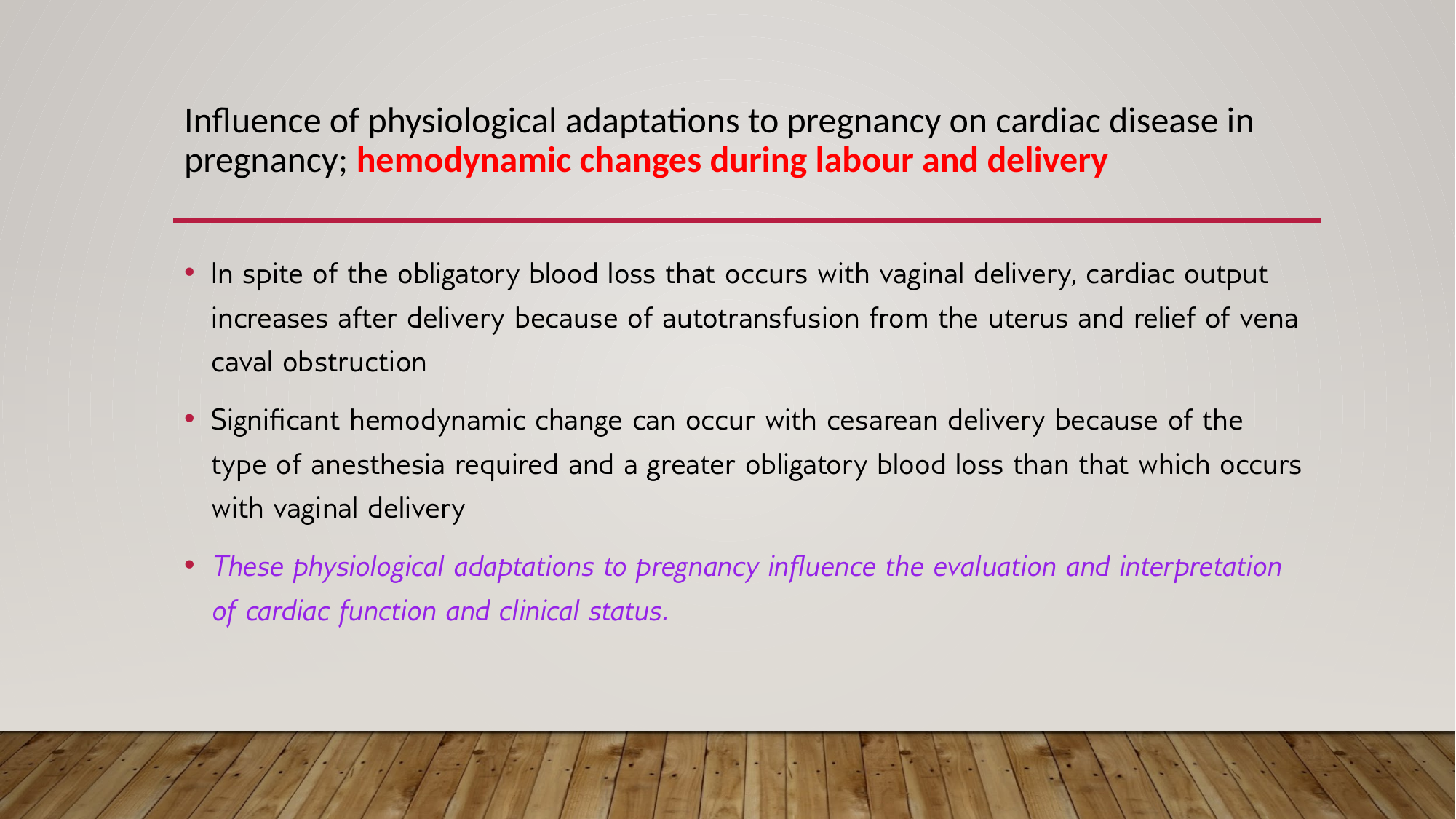

# Influence of physiological adaptations to pregnancy on cardiac disease in pregnancy; hemodynamic changes during labour and delivery
In spite of the obligatory blood loss that occurs with vaginal delivery, cardiac output increases after delivery because of autotransfusion from the uterus and relief of vena caval obstruction
Significant hemodynamic change can occur with cesarean delivery because of the type of anesthesia required and a greater obligatory blood loss than that which occurs with vaginal delivery
These physiological adaptations to pregnancy influence the evaluation and interpretation of cardiac function and clinical status.